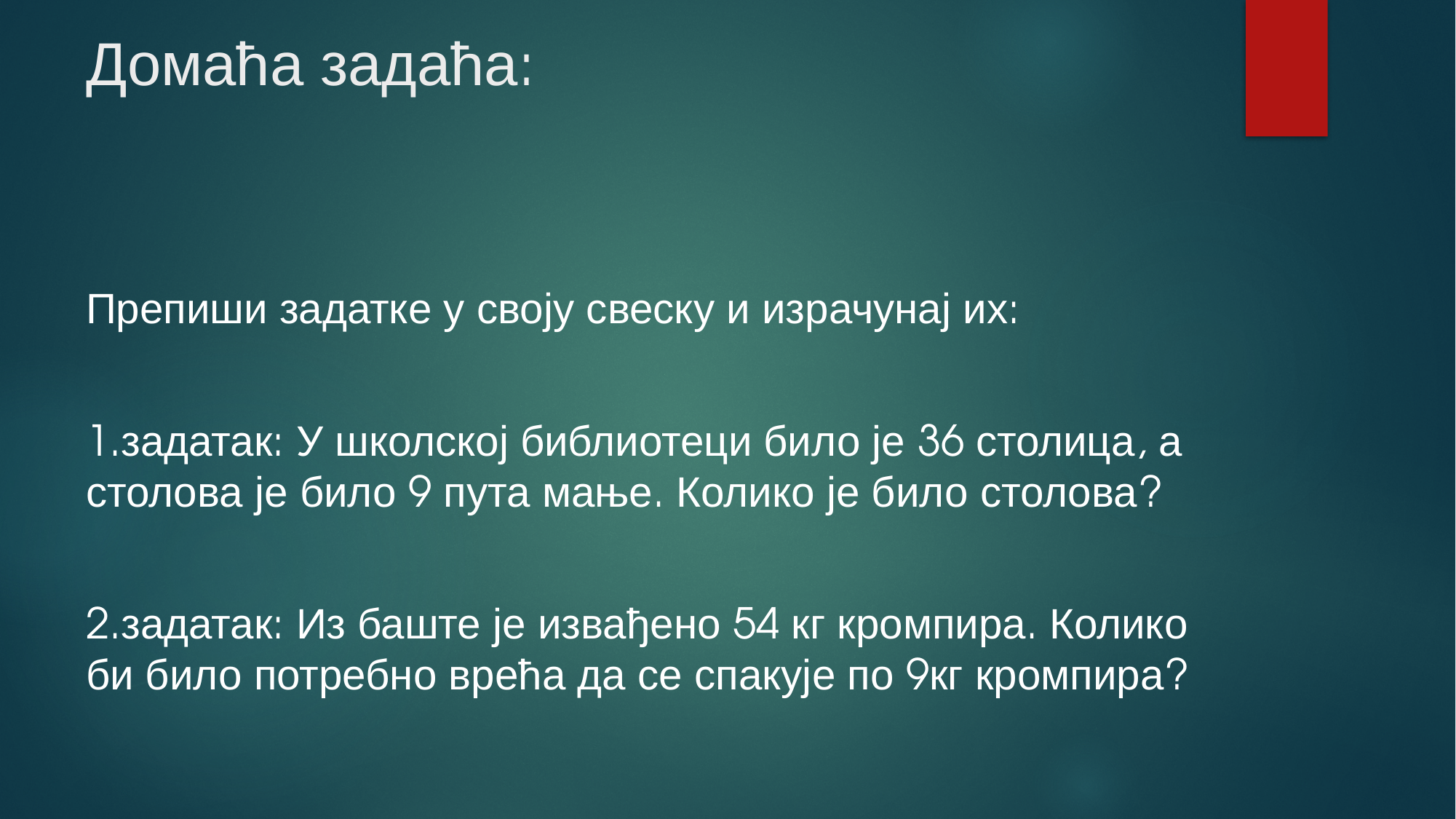

# Домаћа задаћа:

Препиши задатке у своју свеску и израчунај их:

1.задатак: У школској библиотеци било је 36 столица, а столова је било 9 пута мање. Колико је било столова?

2.задатак: Из баште је извађено 54 кг кромпира. Колико би било потребно врећа да се спакује по 9кг кромпира?